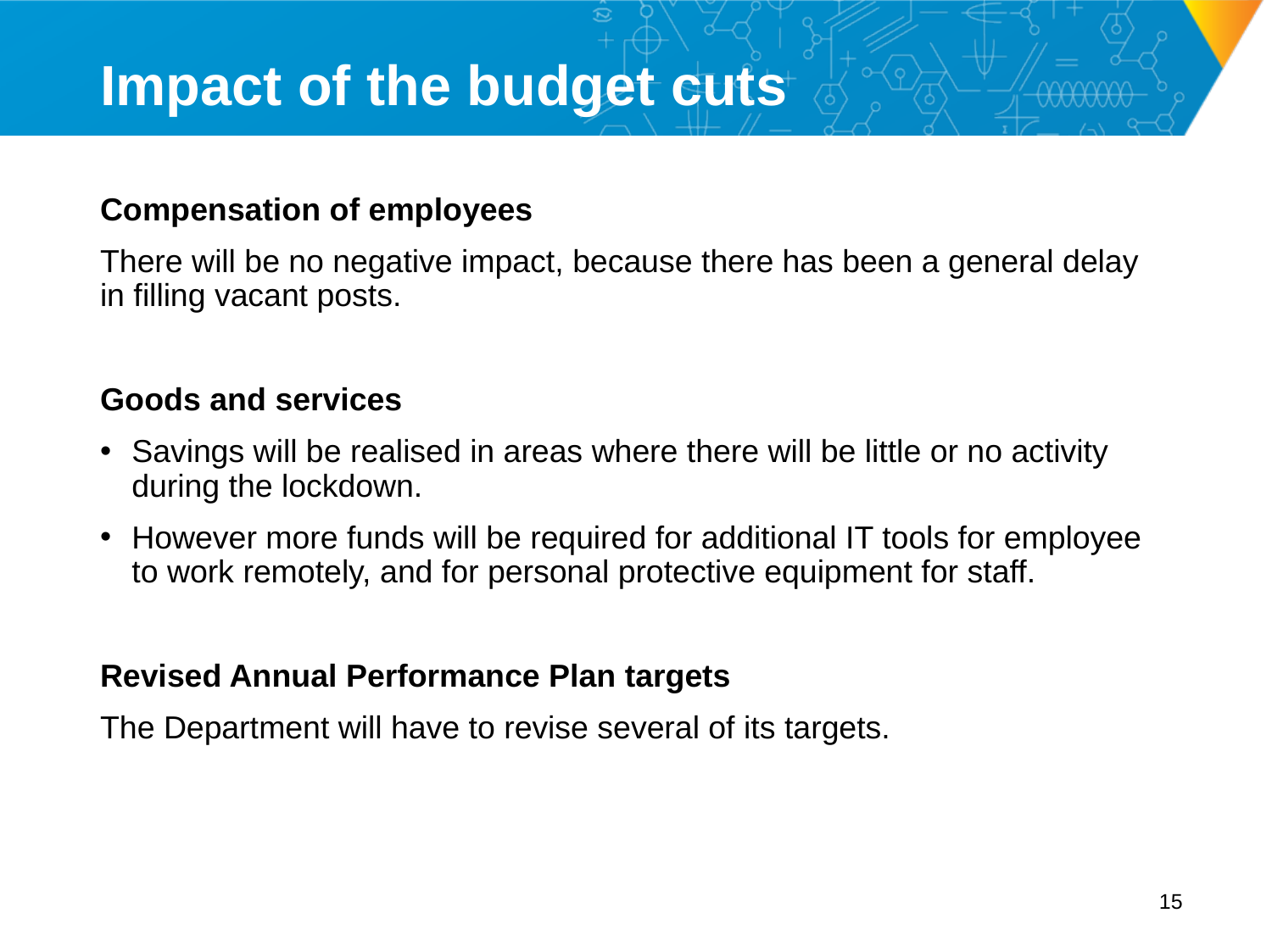

# Impact of the budget cuts
Compensation of employees
There will be no negative impact, because there has been a general delay in filling vacant posts.

Goods and services
Savings will be realised in areas where there will be little or no activity during the lockdown.
However more funds will be required for additional IT tools for employee to work remotely, and for personal protective equipment for staff.

Revised Annual Performance Plan targets
The Department will have to revise several of its targets.

15